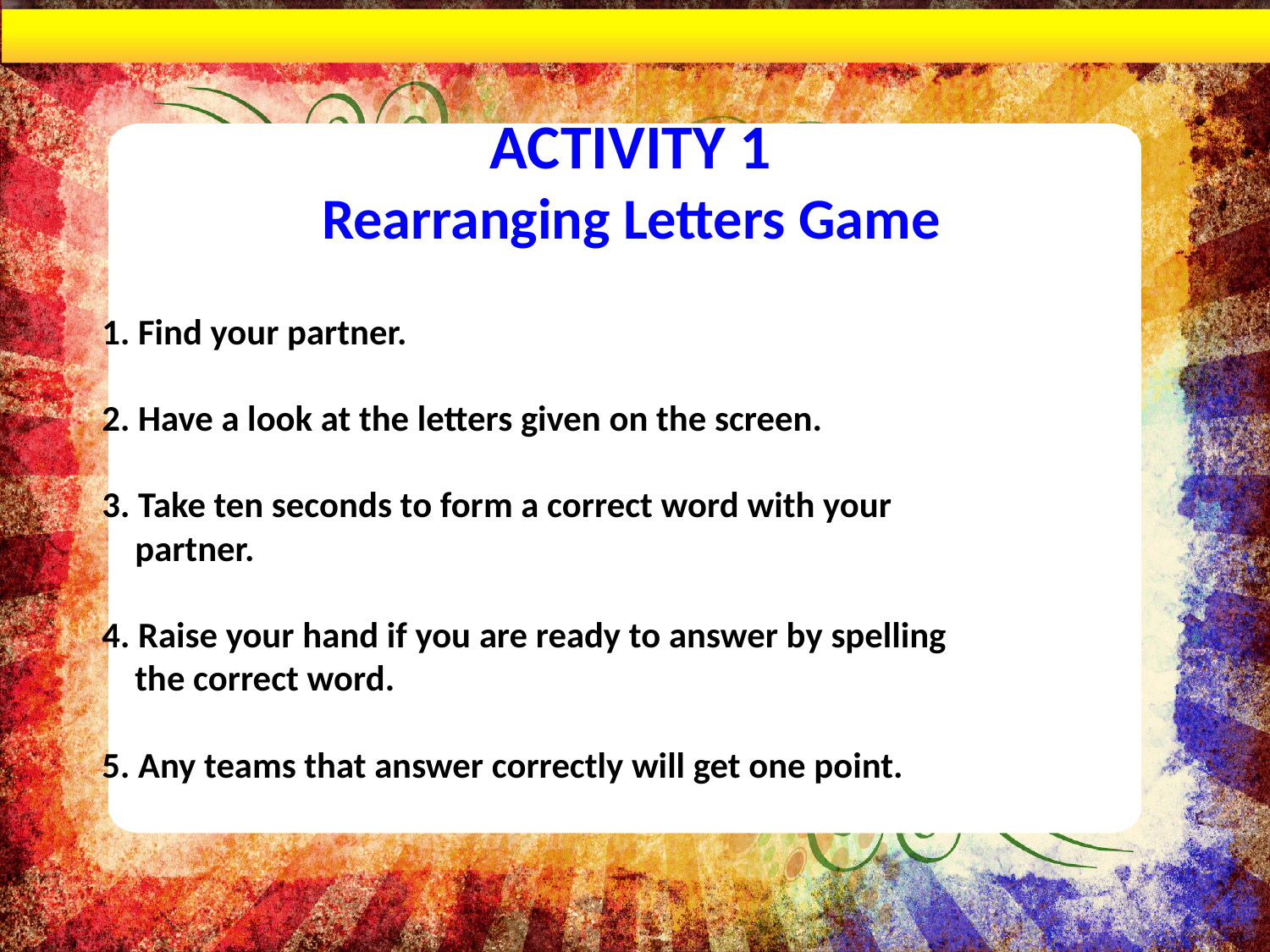

# ACTIVITY 1 Rearranging Letters Game
1. Find your partner.

2. Have a look at the letters given on the screen.

3. Take ten seconds to form a correct word with your
    partner.

4. Raise your hand if you are ready to answer by spelling
    the correct word.

5. Any teams that answer correctly will get one point.